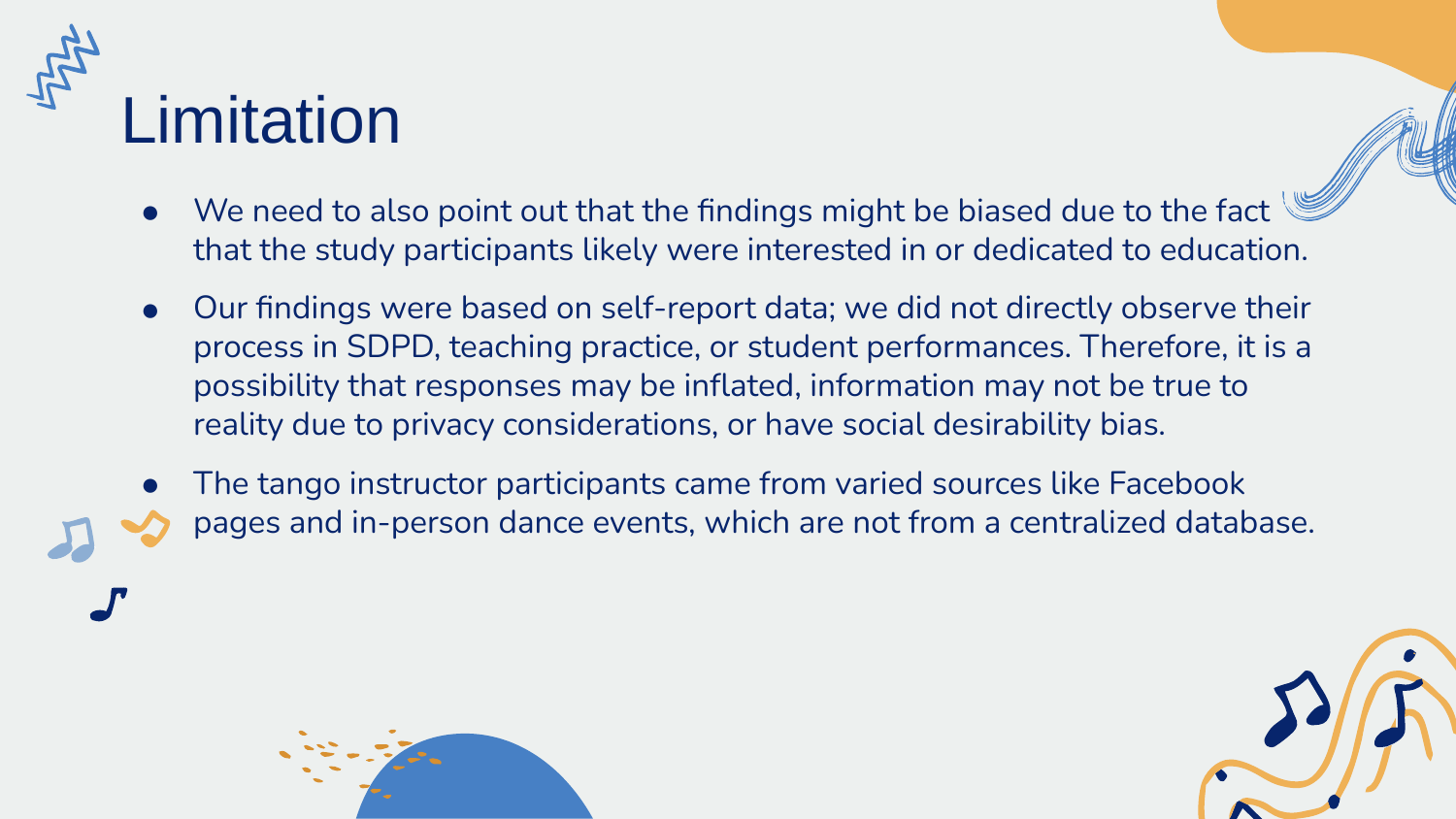

# Limitation
We need to also point out that the findings might be biased due to the fact that the study participants likely were interested in or dedicated to education.
Our findings were based on self-report data; we did not directly observe their process in SDPD, teaching practice, or student performances. Therefore, it is a possibility that responses may be inflated, information may not be true to reality due to privacy considerations, or have social desirability bias.
The tango instructor participants came from varied sources like Facebook pages and in-person dance events, which are not from a centralized database.